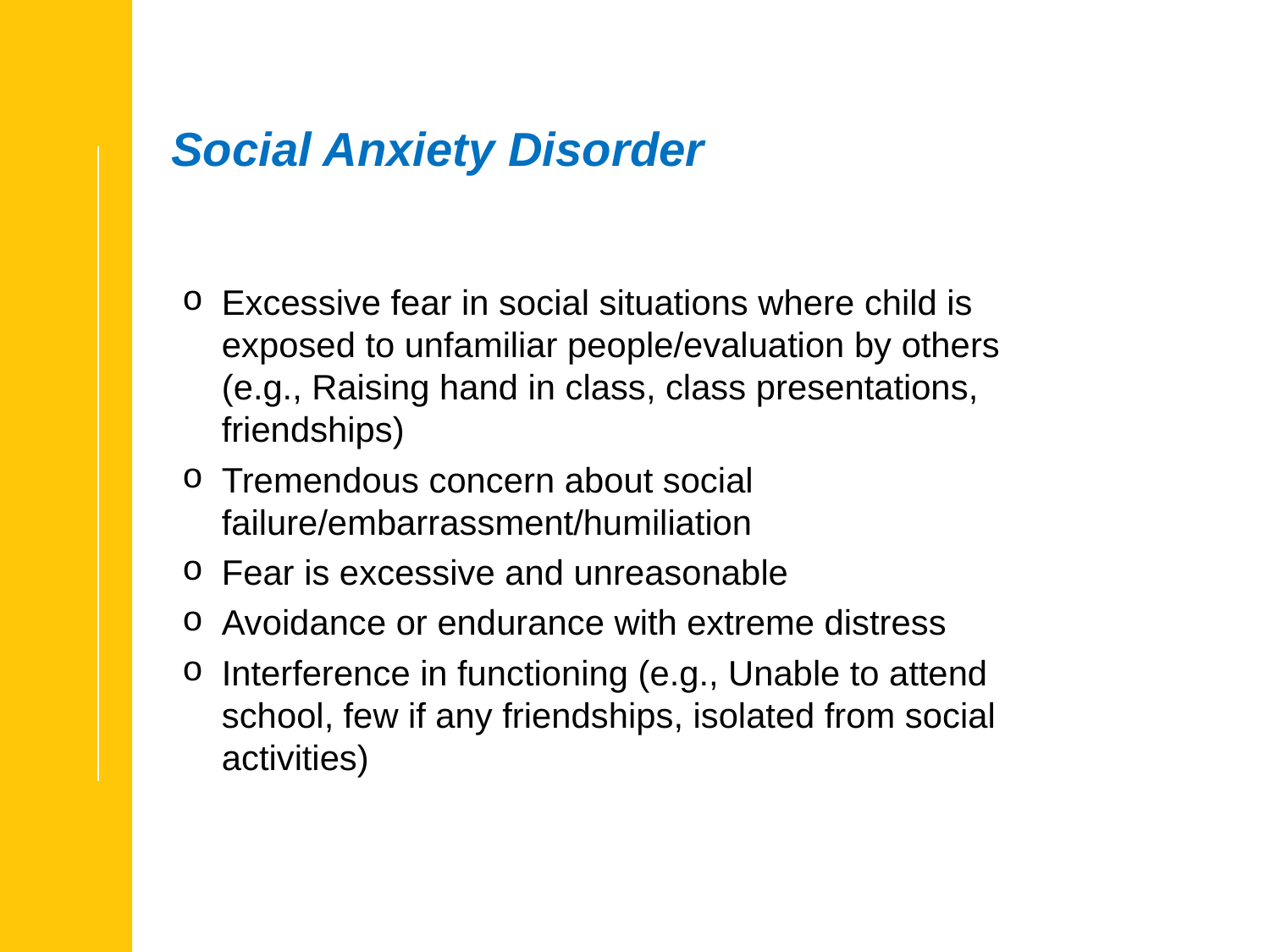

# Social Anxiety Disorder
Excessive fear in social situations where child is exposed to unfamiliar people/evaluation by others (e.g., Raising hand in class, class presentations, friendships)
Tremendous concern about social failure/embarrassment/humiliation
Fear is excessive and unreasonable
Avoidance or endurance with extreme distress
Interference in functioning (e.g., Unable to attend school, few if any friendships, isolated from social activities)